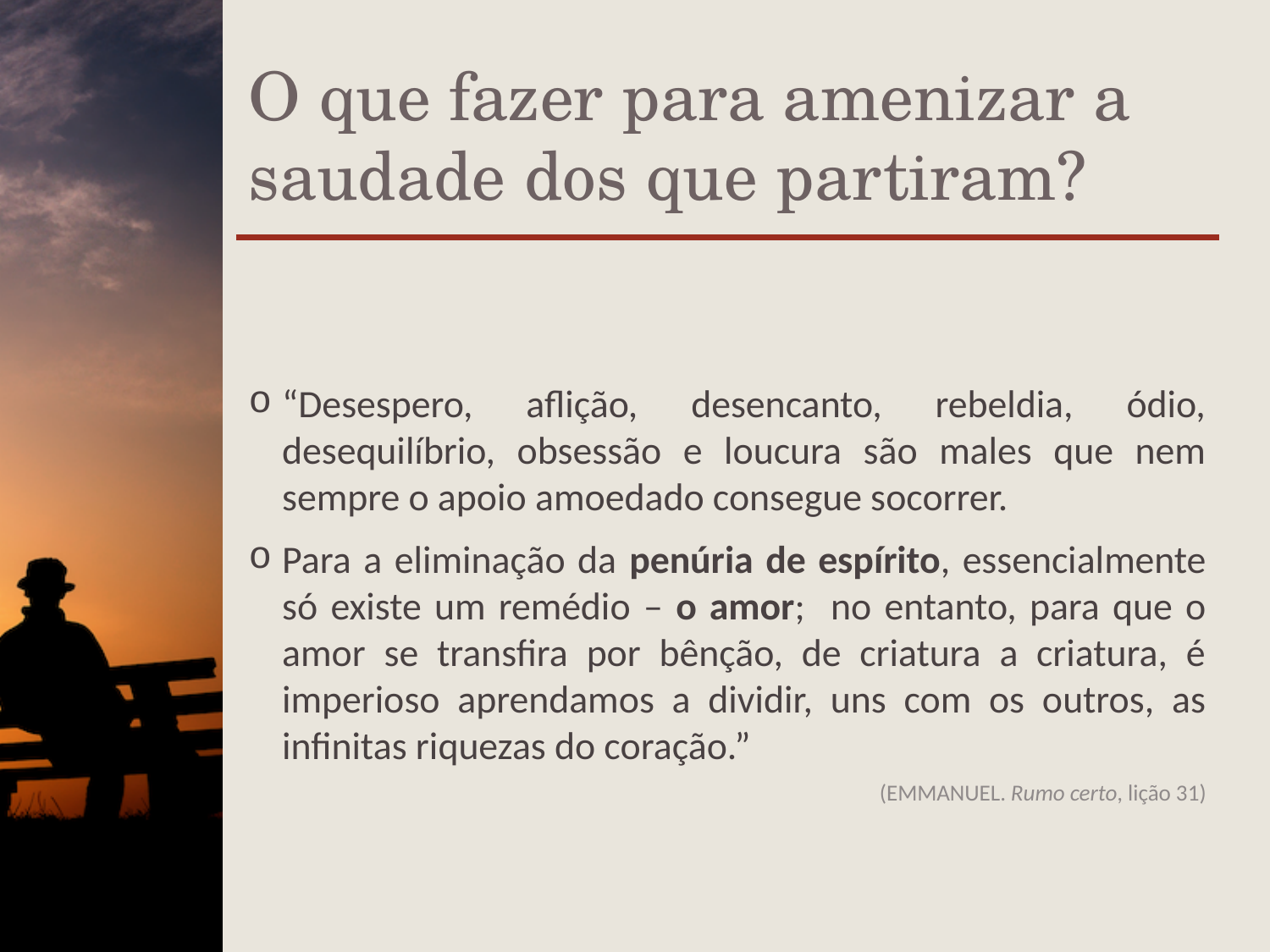

# O que fazer para amenizar a saudade dos que partiram?
“Desespero, aflição, desencanto, rebeldia, ódio, desequilíbrio, obsessão e loucura são males que nem sempre o apoio amoedado consegue socorrer.
Para a eliminação da penúria de espírito, essencialmente só existe um remédio – o amor;  no entanto, para que o amor se transfira por bênção, de criatura a criatura, é imperioso aprendamos a dividir, uns com os outros, as infinitas riquezas do coração.”
(EMMANUEL. Rumo certo, lição 31)